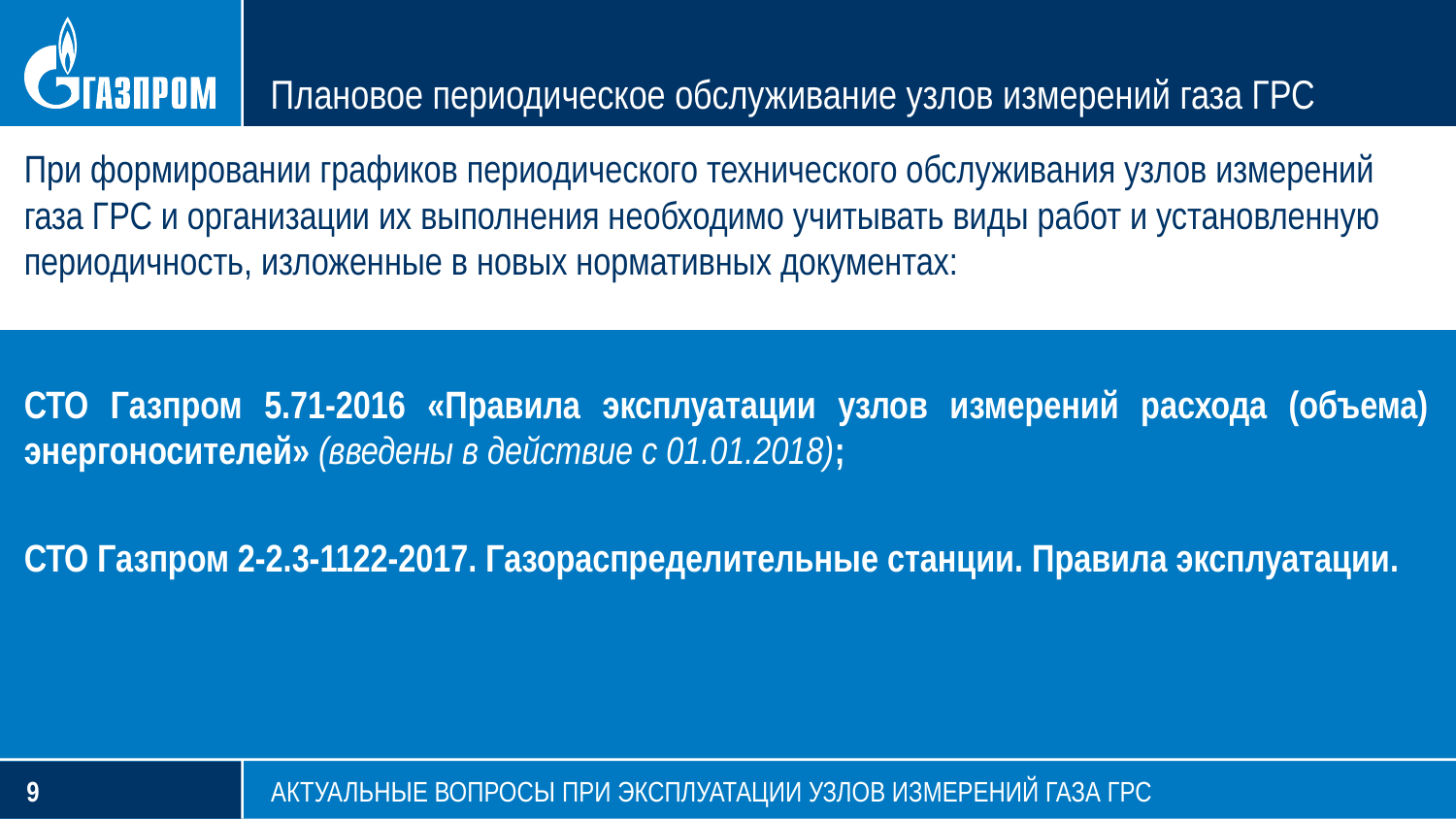

# Плановое периодическое обслуживание узлов измерений газа ГРС
При формировании графиков периодического технического обслуживания узлов измерений газа ГРС и организации их выполнения необходимо учитывать виды работ и установленную периодичность, изложенные в новых нормативных документах:

СТО Газпром 5.71-2016 «Правила эксплуатации узлов измерений расхода (объема) энергоносителей» (введены в действие с 01.01.2018);

СТО Газпром 2-2.3-1122-2017. Газораспределительные станции. Правила эксплуатации.

АКТУАЛЬНЫЕ ВОПРОСЫ ПРИ ЭКСПЛУАТАЦИИ УЗЛОВ ИЗМЕРЕНИЙ ГАЗА ГРС